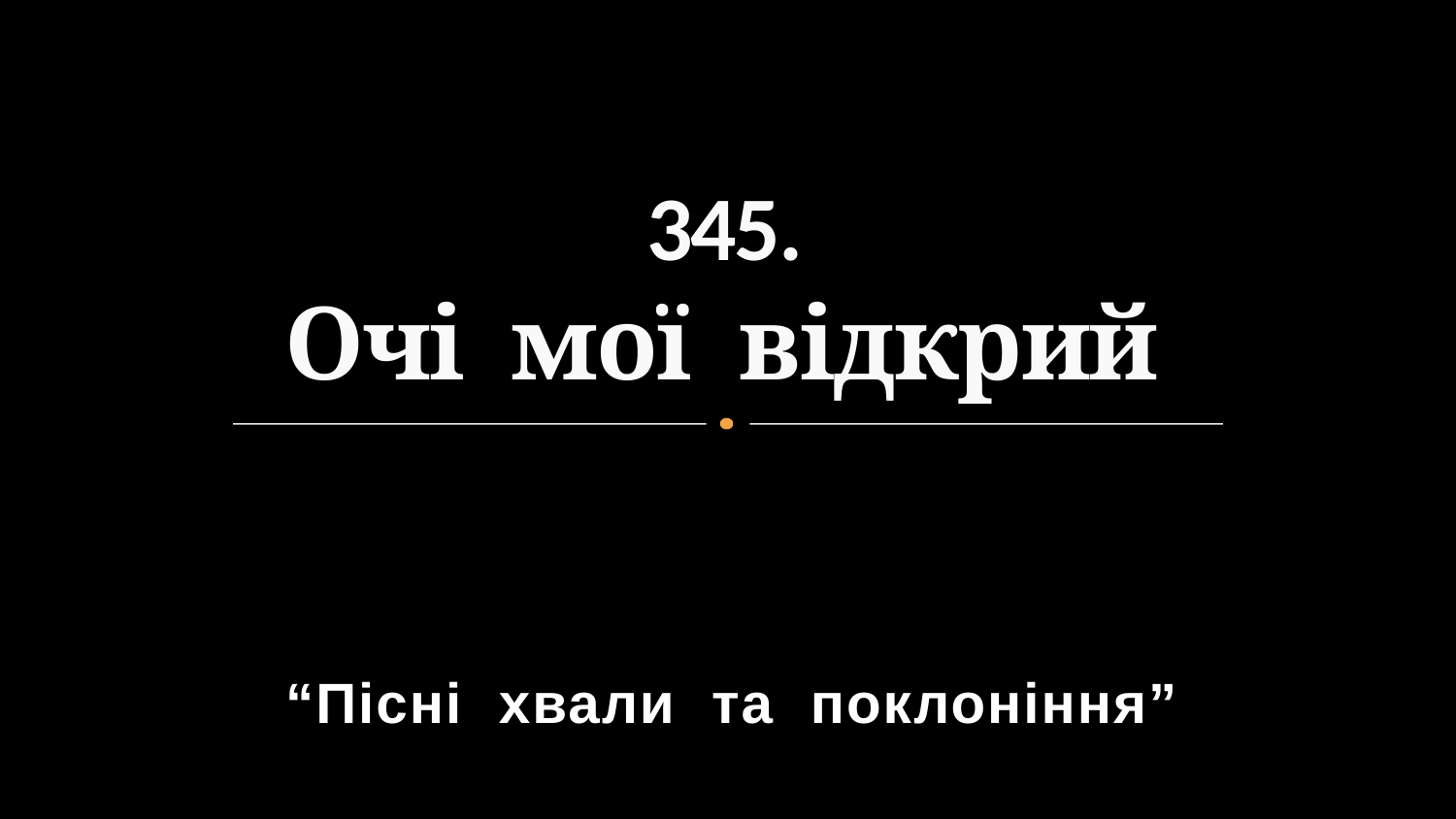

# 345. Очі  мої  відкрий
“Пісні  хвали  та  поклоніння”